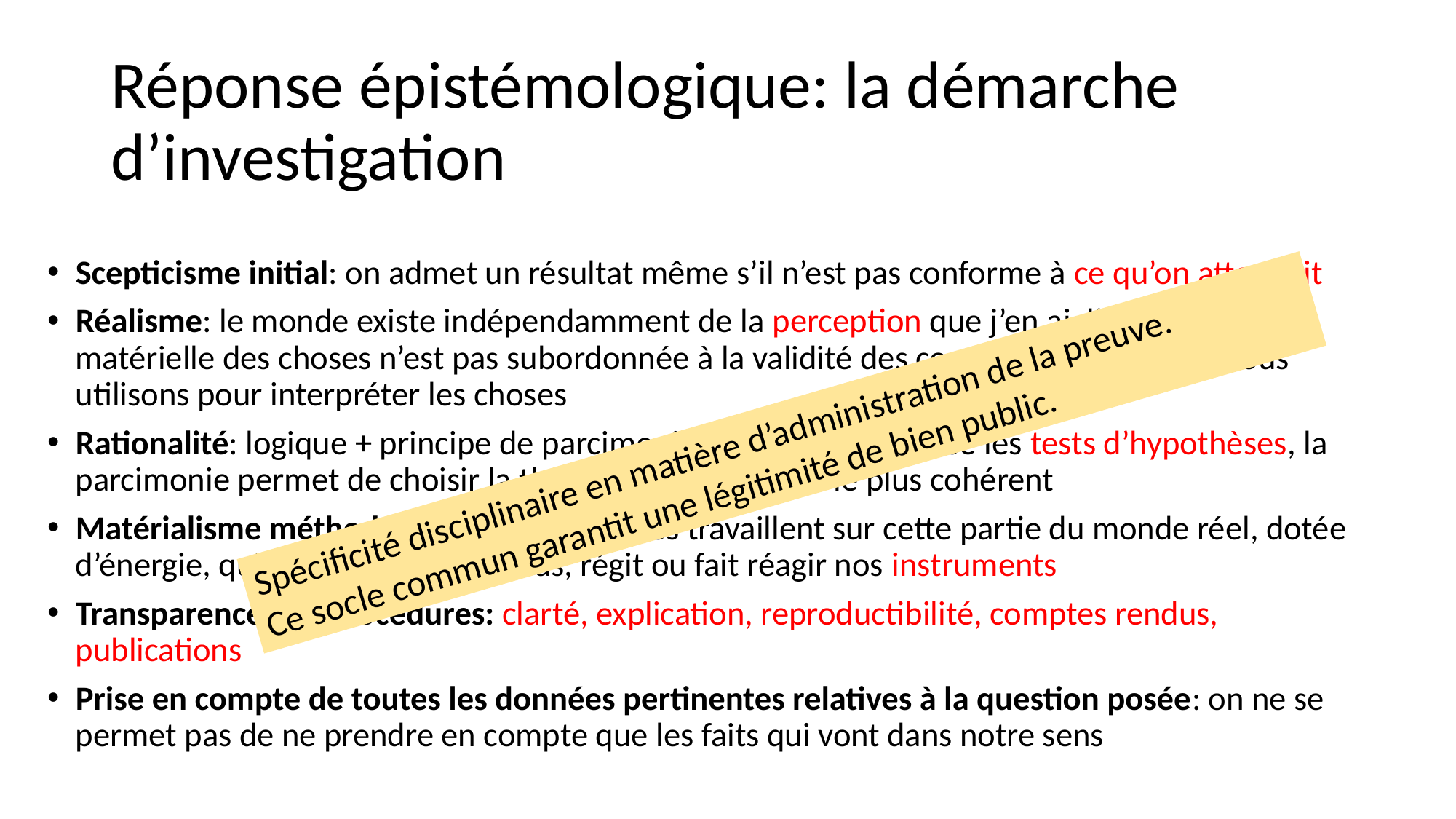

# Réponse épistémologique: la démarche d’investigation
Scepticisme initial: on admet un résultat même s’il n’est pas conforme à ce qu’on attendait
Réalisme: le monde existe indépendamment de la perception que j’en ai, l’existence matérielle des choses n’est pas subordonnée à la validité des concepts et idées que nous utilisons pour interpréter les choses
Rationalité: logique + principe de parcimonie. La logique organise les tests d’hypothèses, la parcimonie permet de choisir la théorie ou le  scénario le plus cohérent
Matérialisme méthodologique: les sciences travaillent sur cette partie du monde réel, dotée d’énergie, qui, lorsqu’on agit dessus, régit ou fait réagir nos instruments
Transparence des procédures: clarté, explication, reproductibilité, comptes rendus, publications
Prise en compte de toutes les données pertinentes relatives à la question posée: on ne se permet pas de ne prendre en compte que les faits qui vont dans notre sens

Spécificité disciplinaire en matière d’administration de la preuve.
Ce socle commun garantit une légitimité de bien public.